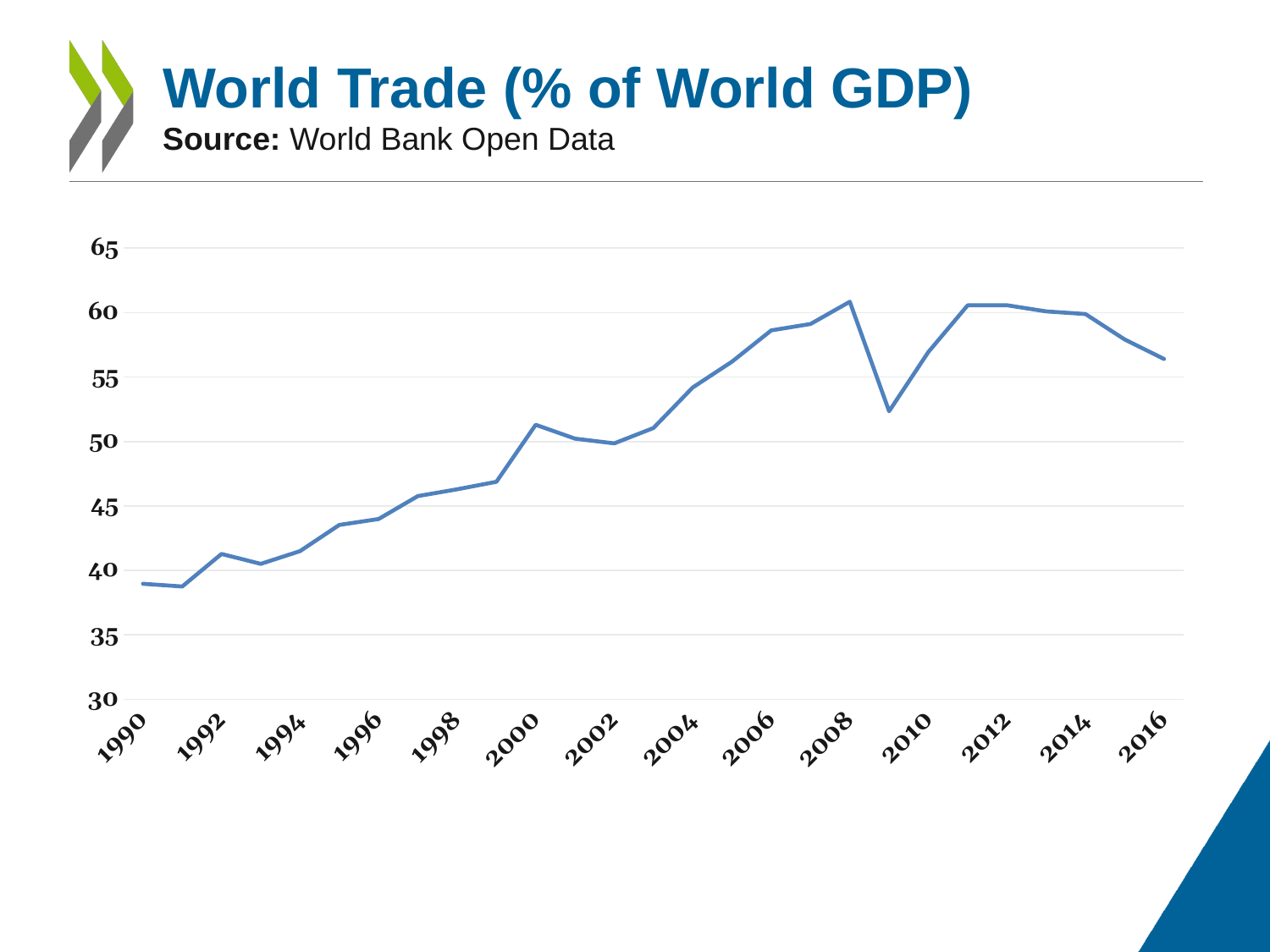

# World Trade (% of World GDP) Source: World Bank Open Data

### Chart

| Category | Trade (% of GDP) |
|---|---|
| 1990 | 38.961191910679375 |
| 1991 | 38.753960978151575 |
| 1992 | 41.274867055803696 |
| 1993 | 40.50745785433225 |
| 1994 | 41.49582008715331 |
| 1995 | 43.528029993233794 |
| 1996 | 43.98357713650391 |
| 1997 | 45.769393102593156 |
| 1998 | 46.295441211675076 |
| 1999 | 46.87486018753248 |
| 2000 | 51.29902137814411 |
| 2001 | 50.22509796252135 |
| 2002 | 49.85540233720635 |
| 2003 | 51.045666477085895 |
| 2004 | 54.18938235837836 |
| 2005 | 56.19089975286196 |
| 2006 | 58.61721515948484 |
| 2007 | 59.116894289208616 |
| 2008 | 60.83820035406444 |
| 2009 | 52.34827819913423 |
| 2010 | 56.94131745442563 |
| 2011 | 60.56097132122558 |
| 2012 | 60.5671250043232 |
| 2013 | 60.09157726089678 |
| 2014 | 59.88575306166272 |
| 2015 | 57.913664345368446 |
| 2016 | 56.40160518038995 |